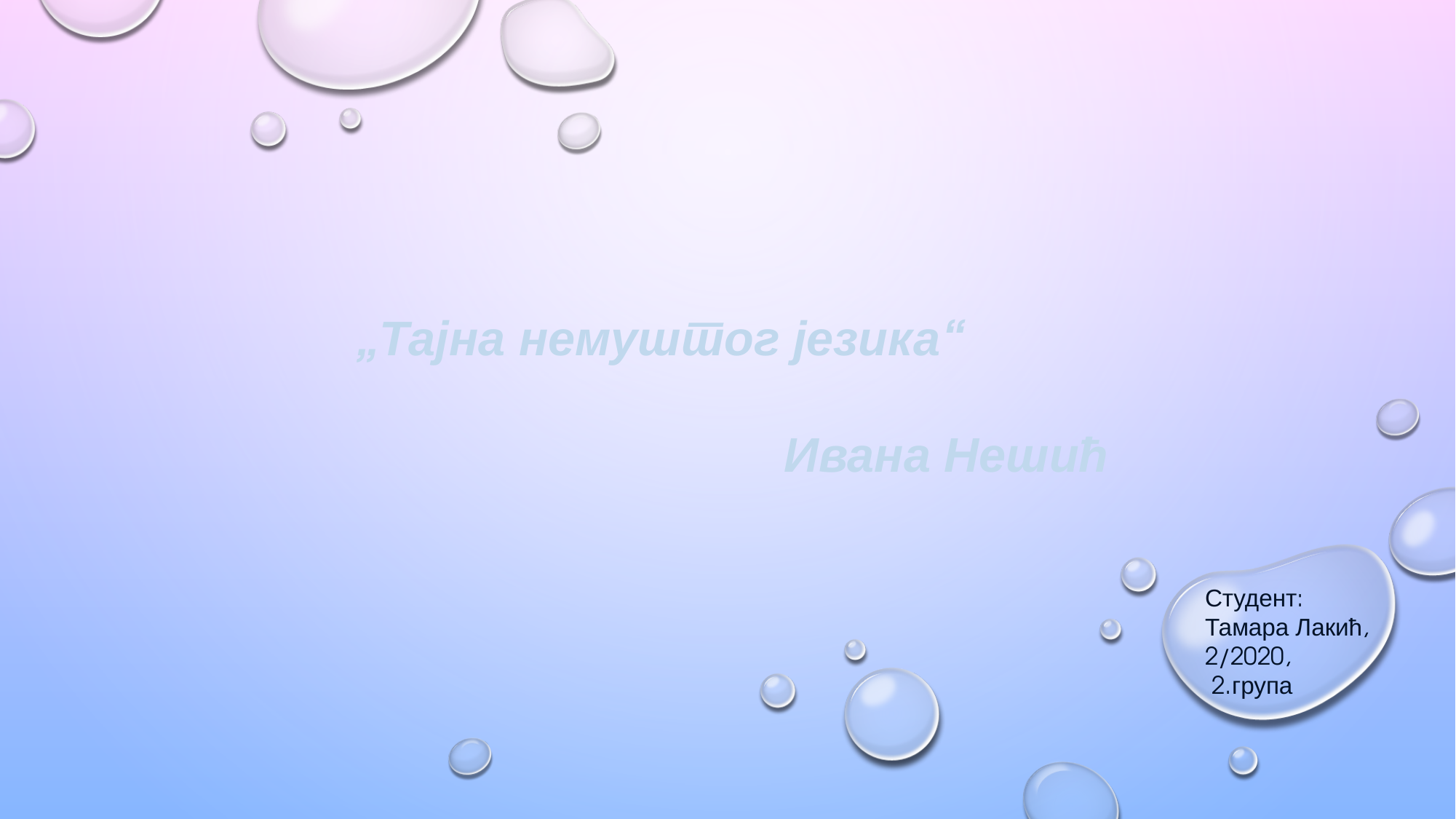

„Тајна немуштог језика“

Ивана Нешић

Студент:
Тамара Лакић, 2/2020,
 2.група